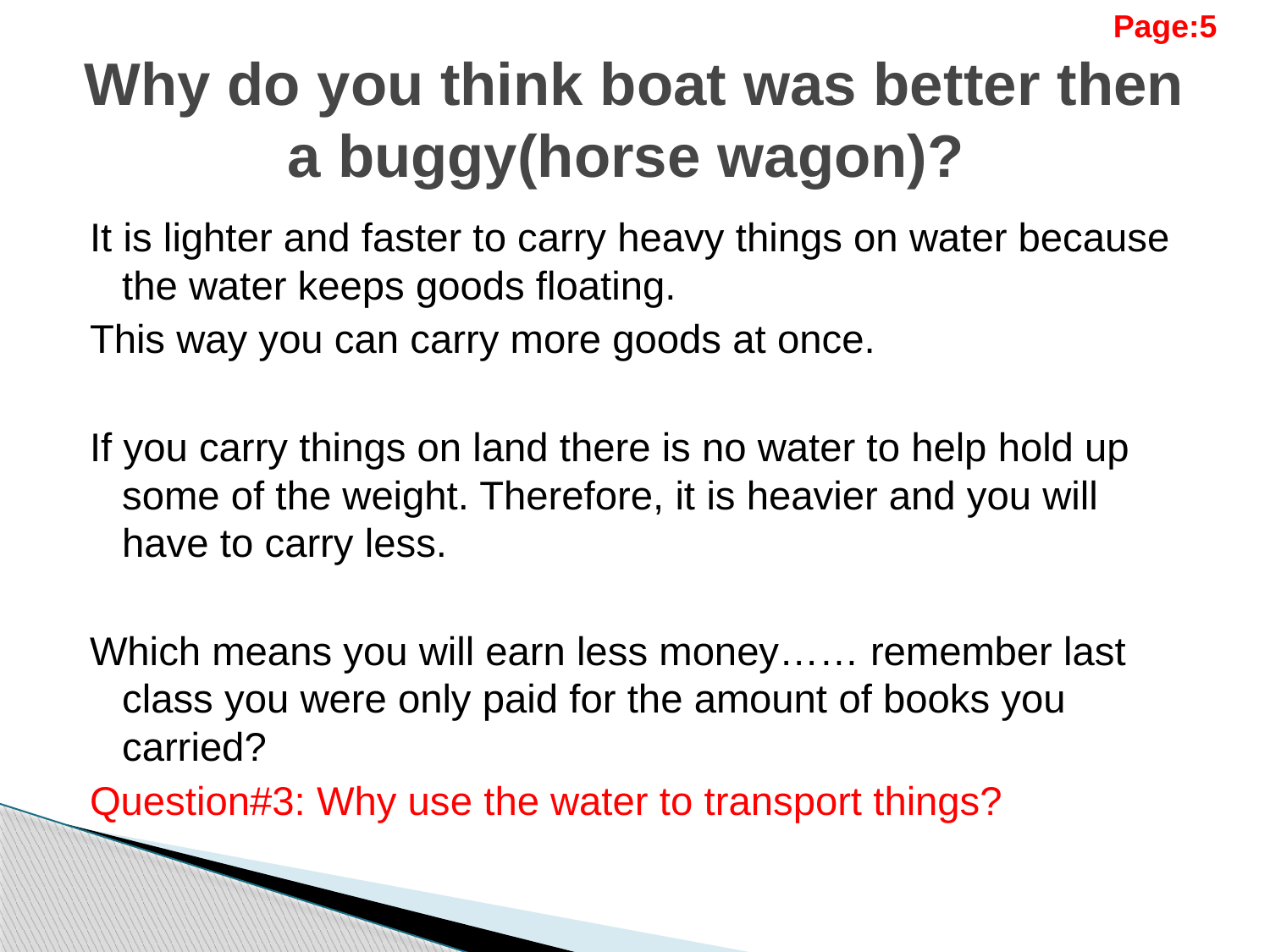

Page:5
# Why do you think boat was better then a buggy(horse wagon)?
It is lighter and faster to carry heavy things on water because the water keeps goods floating.
This way you can carry more goods at once.

If you carry things on land there is no water to help hold up some of the weight. Therefore, it is heavier and you will have to carry less.

Which means you will earn less money…… remember last class you were only paid for the amount of books you carried?
Question#3: Why use the water to transport things?